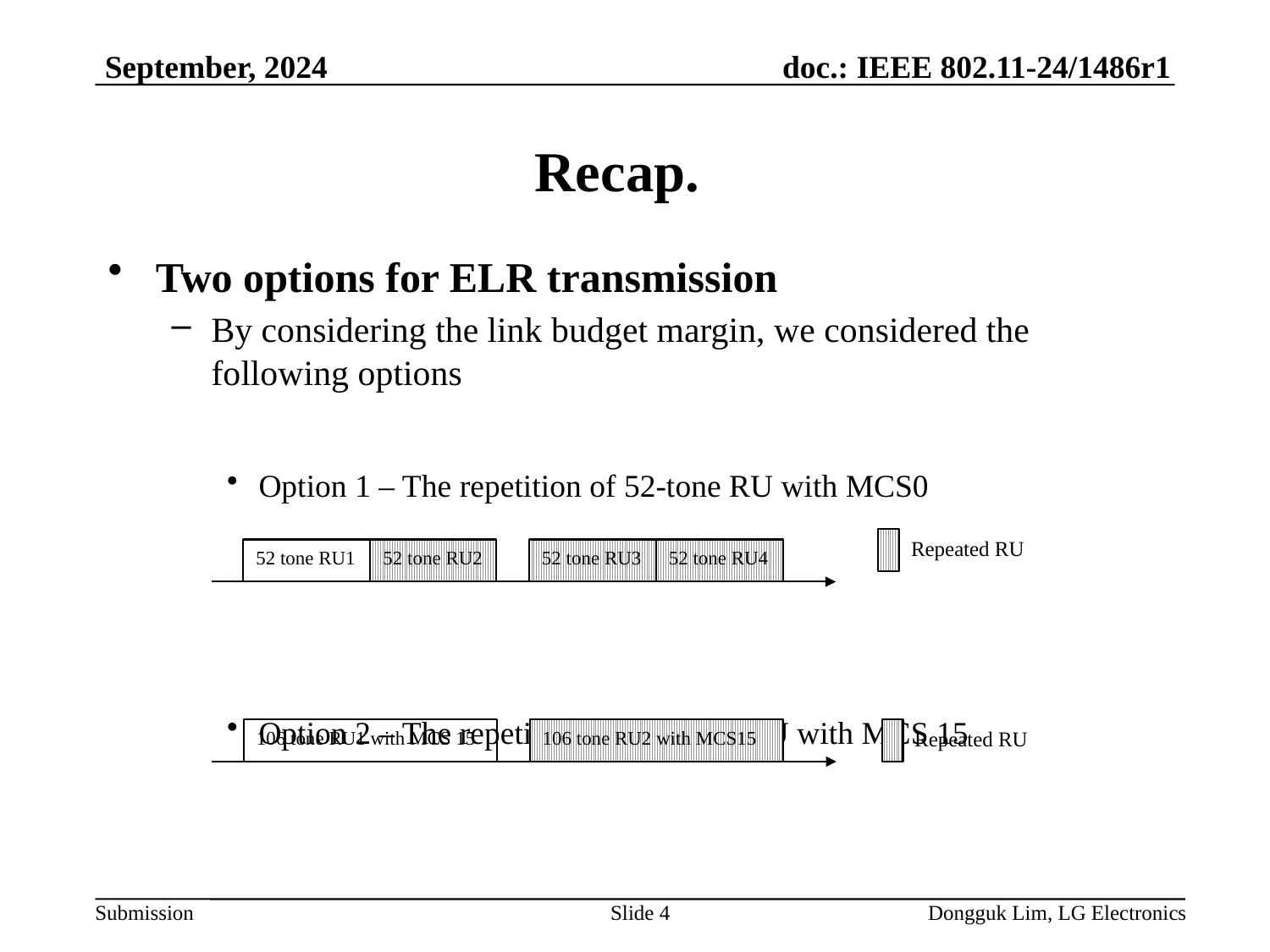

September, 2024
# Recap.
Two options for ELR transmission
By considering the link budget margin, we considered the following options

Option 1 – The repetition of 52-tone RU with MCS0

Option 2 – The repetition of 106-tone RU with MCS 15

Repeated RU
52 tone RU1
52 tone RU2
52 tone RU3
52 tone RU4
106 tone RU1 with MCS 15
106 tone RU2 with MCS15

Repeated RU
Slide 4
Dongguk Lim, LG Electronics